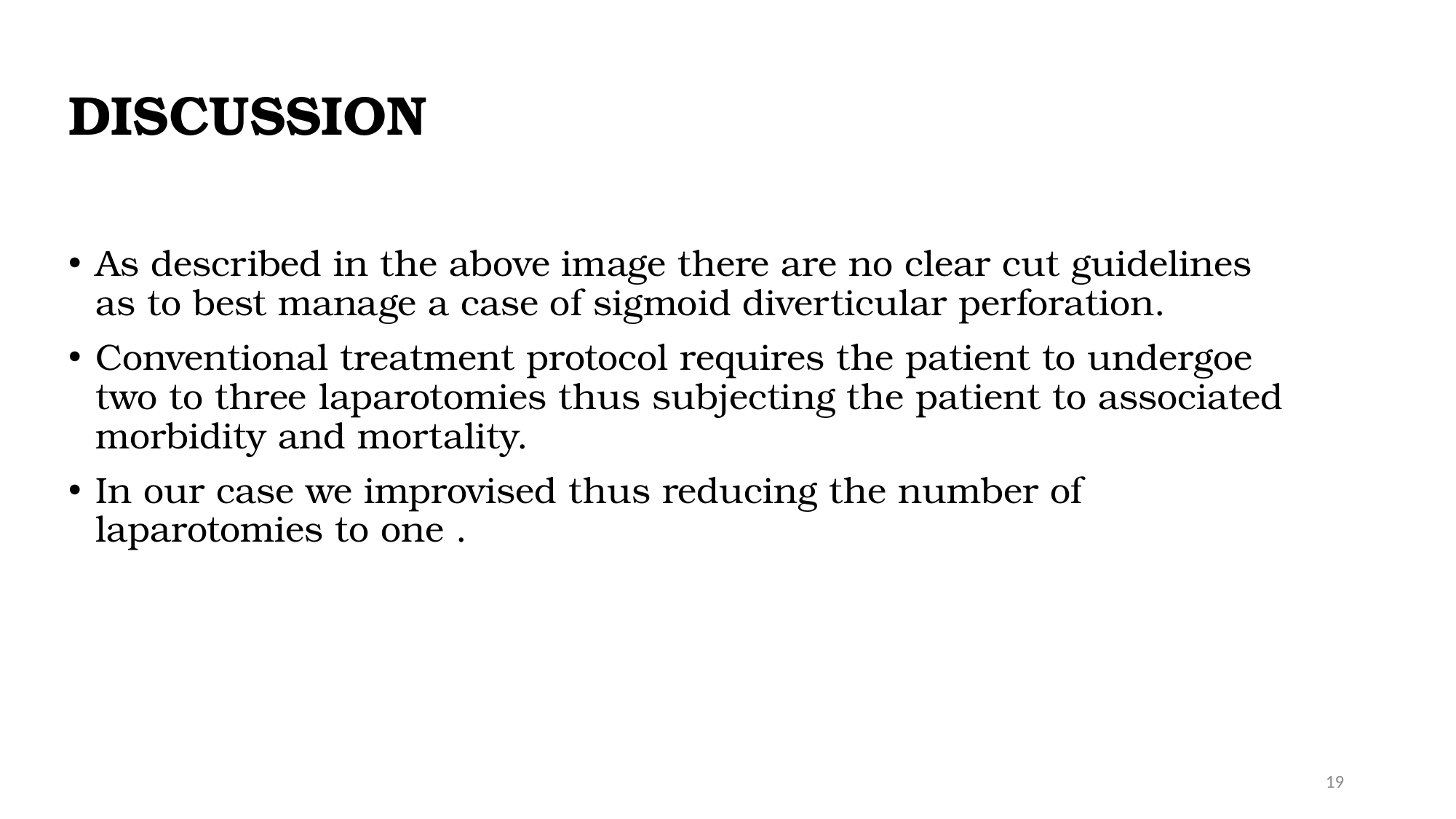

# DISCUSSION
As described in the above image there are no clear cut guidelines as to best manage a case of sigmoid diverticular perforation.
Conventional treatment protocol requires the patient to undergoe two to three laparotomies thus subjecting the patient to associated morbidity and mortality.
In our case we improvised thus reducing the number of laparotomies to one .
19